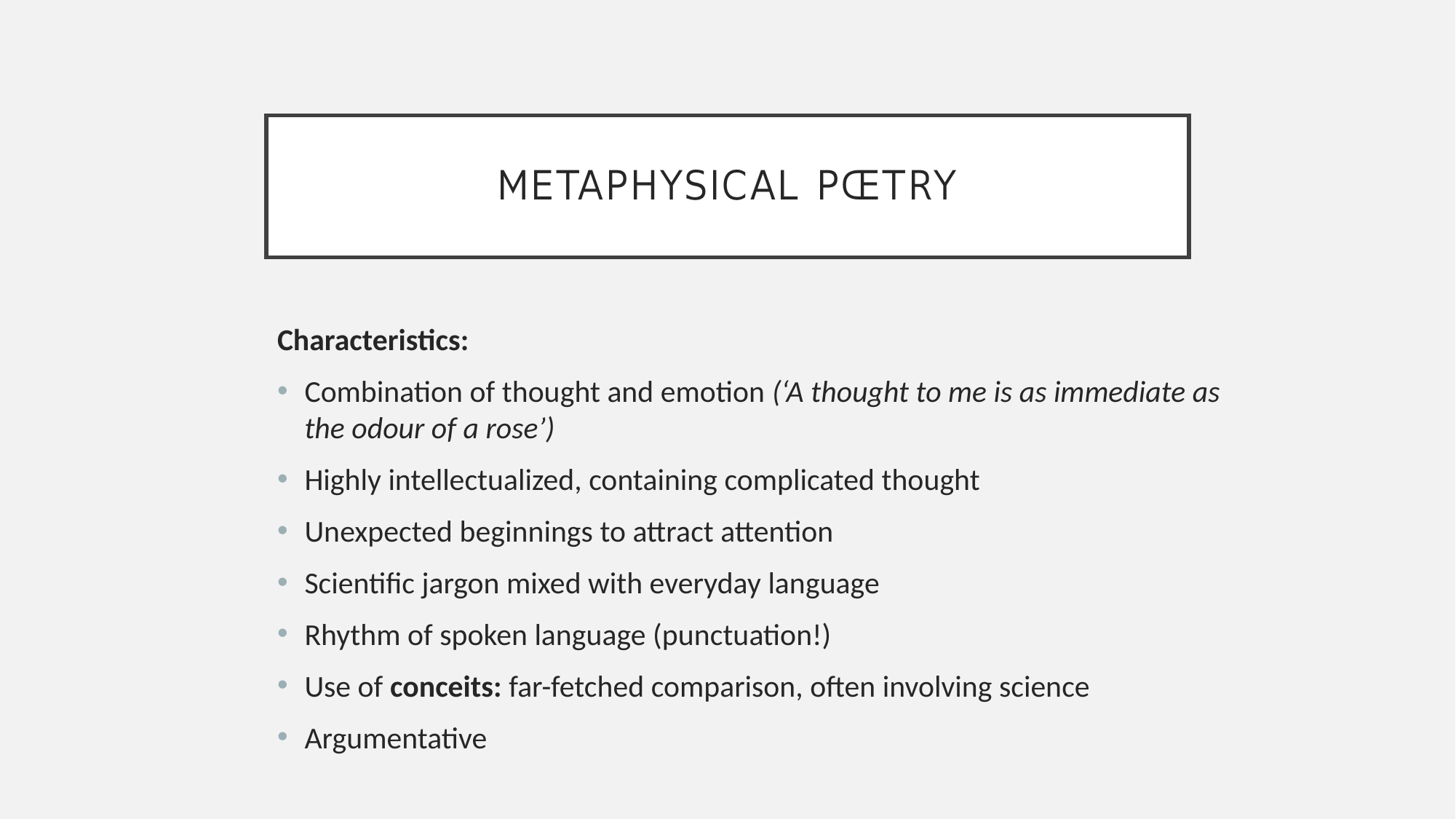

# Metaphysical poetry
Characteristics:
Combination of thought and emotion (‘A thought to me is as immediate as the odour of a rose’)
Highly intellectualized, containing complicated thought
Unexpected beginnings to attract attention
Scientific jargon mixed with everyday language
Rhythm of spoken language (punctuation!)
Use of conceits: far-fetched comparison, often involving science
Argumentative